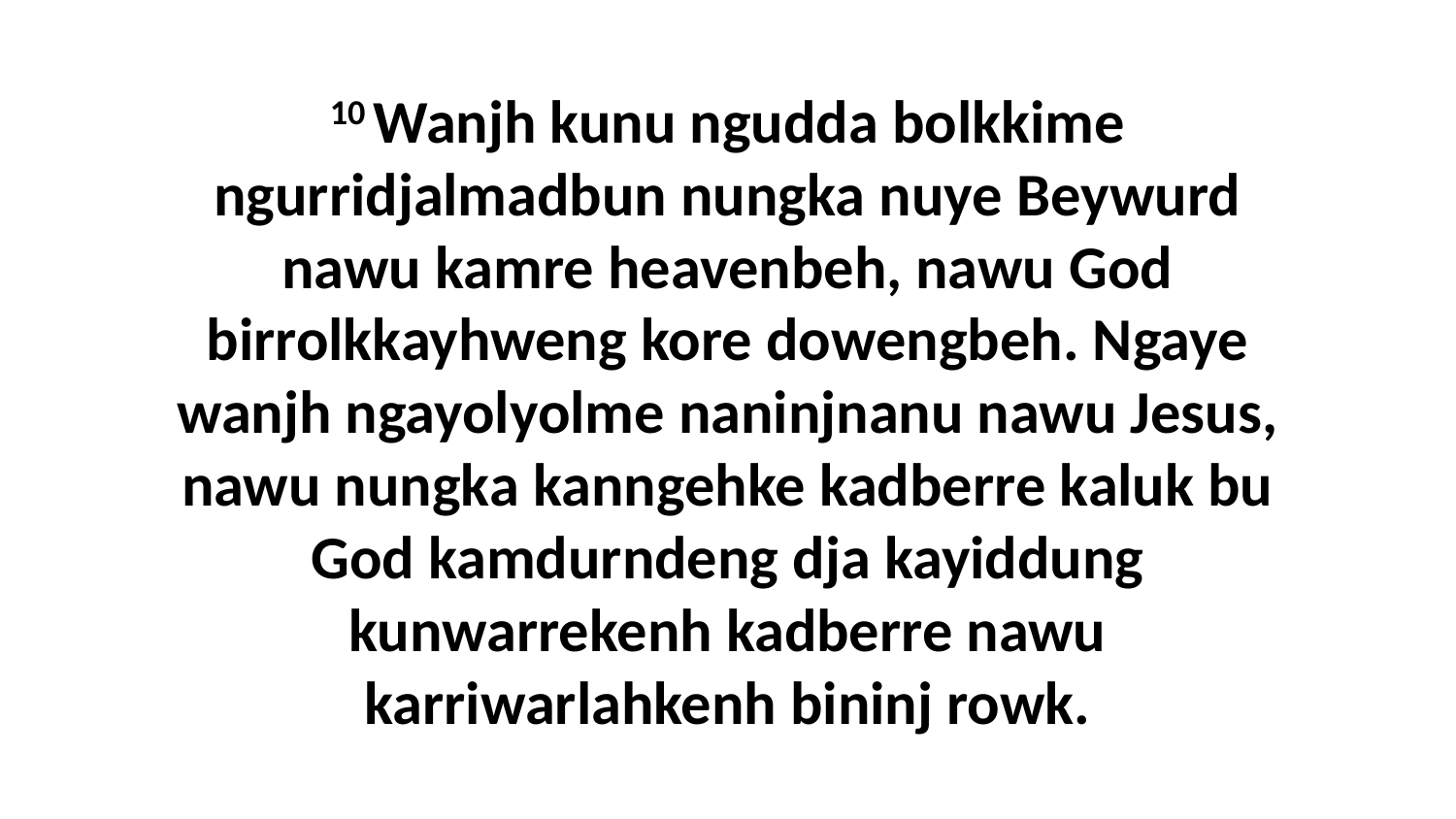

10 Wanjh kunu ngudda bolkkime ngurridjalmadbun nungka nuye Beywurd nawu kamre heavenbeh, nawu God birrolkkayhweng kore dowengbeh. Ngaye wanjh ngayolyolme naninjnanu nawu Jesus, nawu nungka kanngehke kadberre kaluk bu God kamdurndeng dja kayiddung kunwarrekenh kadberre nawu karriwarlahkenh bininj rowk.